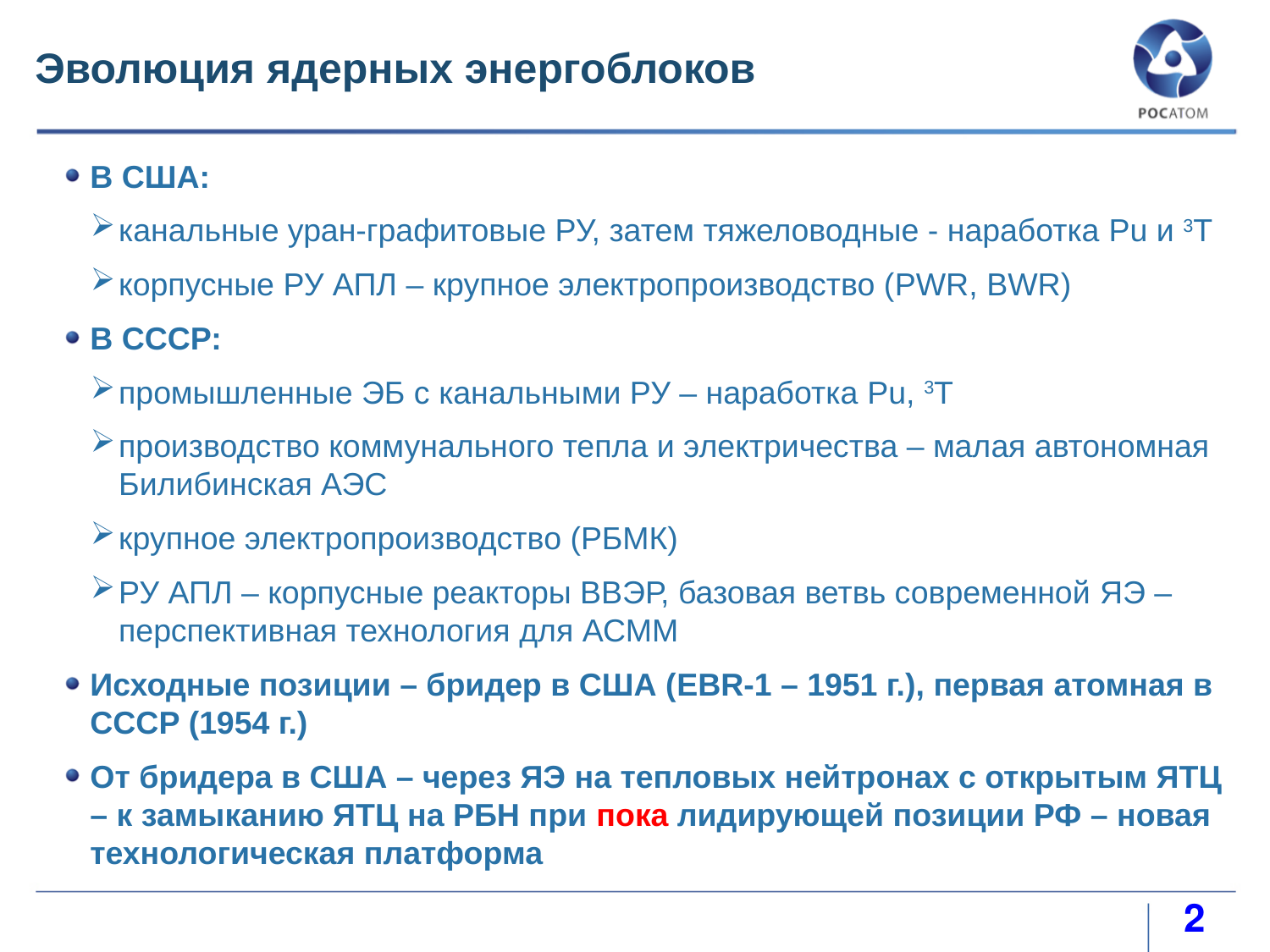

# Эволюция ядерных энергоблоков
В США:
канальные уран-графитовые РУ, затем тяжеловодные - наработка Pu и 3Т
корпусные РУ АПЛ – крупное электропроизводство (PWR, BWR)
В СССР:
промышленные ЭБ с канальными РУ – наработка Pu, 3Т
производство коммунального тепла и электричества – малая автономная Билибинская АЭС
крупное электропроизводство (РБМК)
РУ АПЛ – корпусные реакторы ВВЭР, базовая ветвь современной ЯЭ – перспективная технология для АСММ
Исходные позиции – бридер в США (EBR-1 – 1951 г.), первая атомная в СССР (1954 г.)
От бридера в США – через ЯЭ на тепловых нейтронах с открытым ЯТЦ – к замыканию ЯТЦ на РБН при пока лидирующей позиции РФ – новая технологическая платформа
2